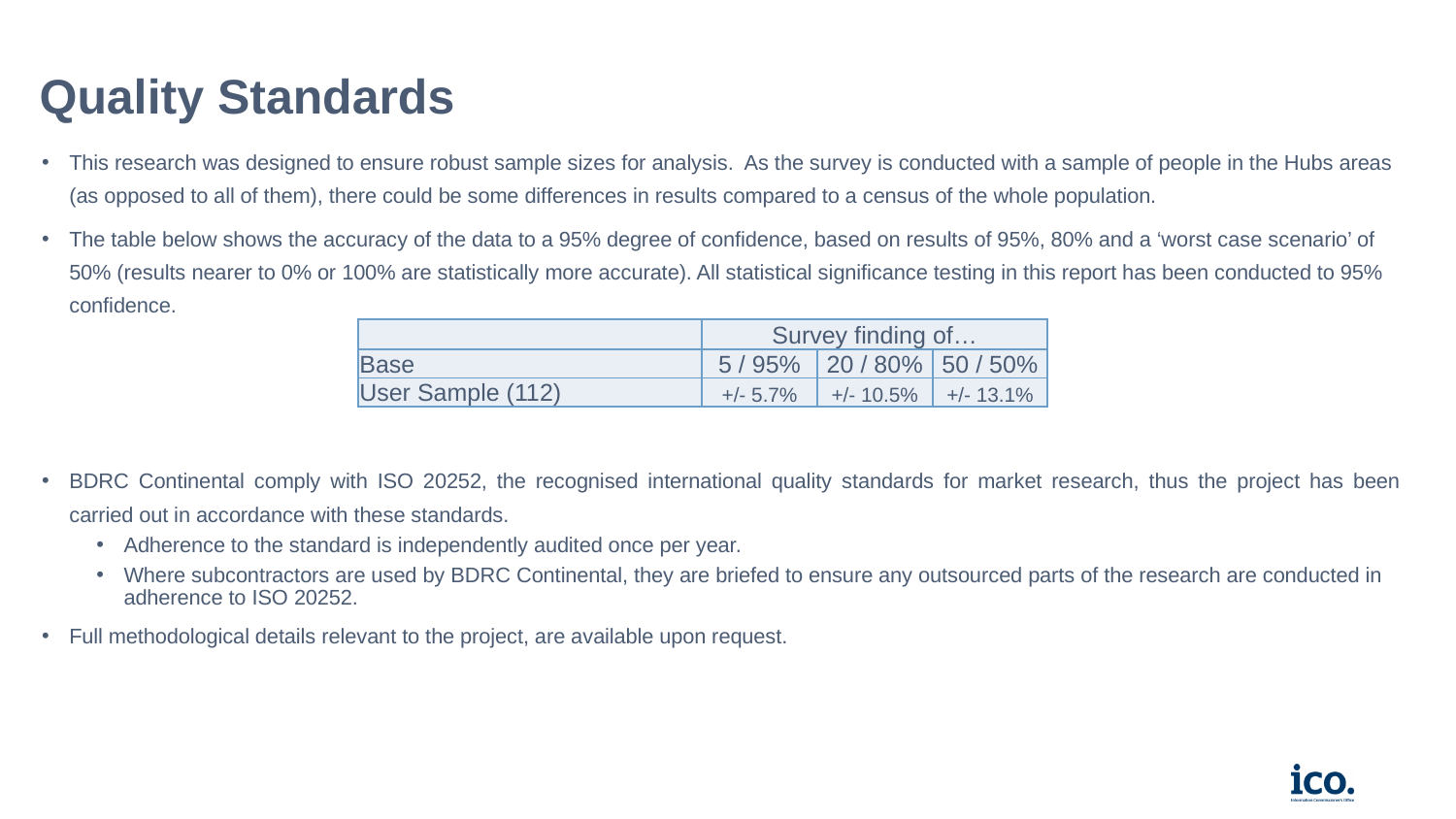

# Quality Standards
This research was designed to ensure robust sample sizes for analysis.  As the survey is conducted with a sample of people in the Hubs areas (as opposed to all of them), there could be some differences in results compared to a census of the whole population.
The table below shows the accuracy of the data to a 95% degree of confidence, based on results of 95%, 80% and a ‘worst case scenario’ of 50% (results nearer to 0% or 100% are statistically more accurate). All statistical significance testing in this report has been conducted to 95% confidence.

BDRC Continental comply with ISO 20252, the recognised international quality standards for market research, thus the project has been carried out in accordance with these standards.
Adherence to the standard is independently audited once per year.
Where subcontractors are used by BDRC Continental, they are briefed to ensure any outsourced parts of the research are conducted in adherence to ISO 20252.
Full methodological details relevant to the project, are available upon request.

|  | Survey finding of… |  |  |
| --- | --- | --- | --- |
| Base | 5 / 95% | 20 / 80% | 50 / 50% |
| User Sample (112) | +/- 5.7% | +/- 10.5% | +/- 13.1% |